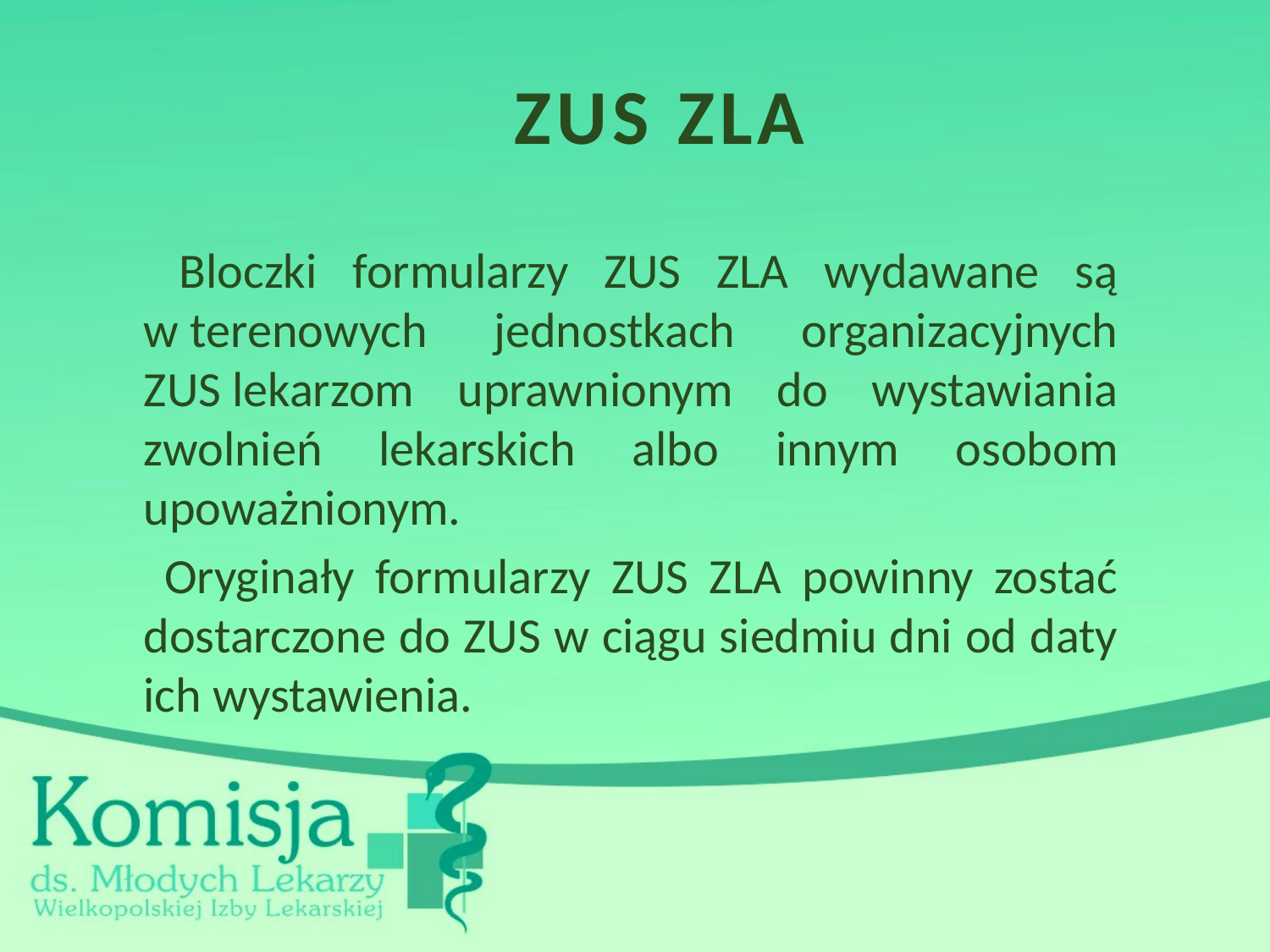

# ZUS ZLA
	 Bloczki formularzy ZUS ZLA wydawane są w terenowych jednostkach organizacyjnych ZUS lekarzom uprawnionym do wystawiania zwolnień lekarskich albo innym osobom upoważnionym.
	 Oryginały formularzy ZUS ZLA powinny zostać dostarczone do ZUS w ciągu siedmiu dni od daty ich wystawienia.